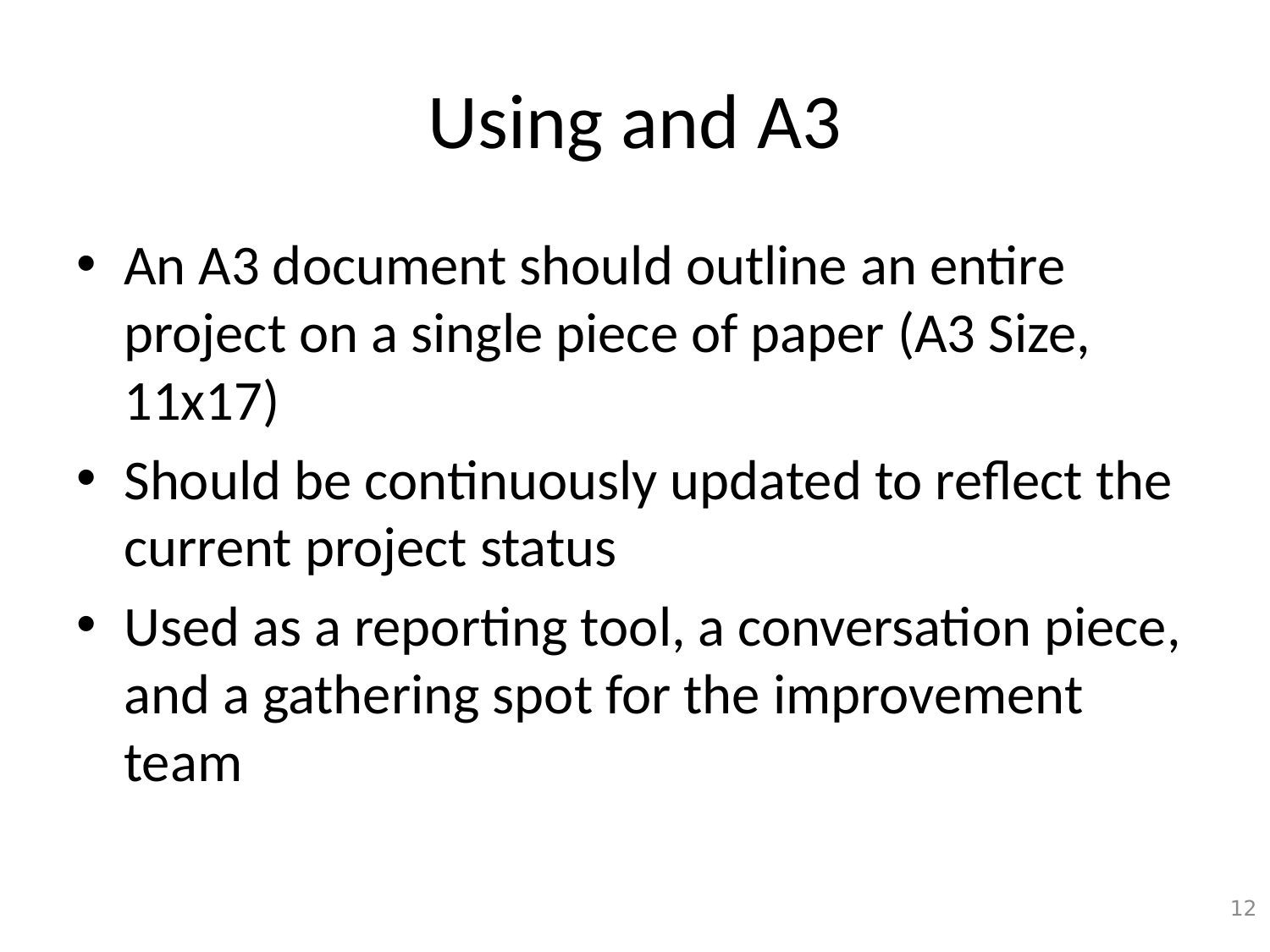

# Using and A3
An A3 document should outline an entire project on a single piece of paper (A3 Size, 11x17)
Should be continuously updated to reflect the current project status
Used as a reporting tool, a conversation piece, and a gathering spot for the improvement team
12